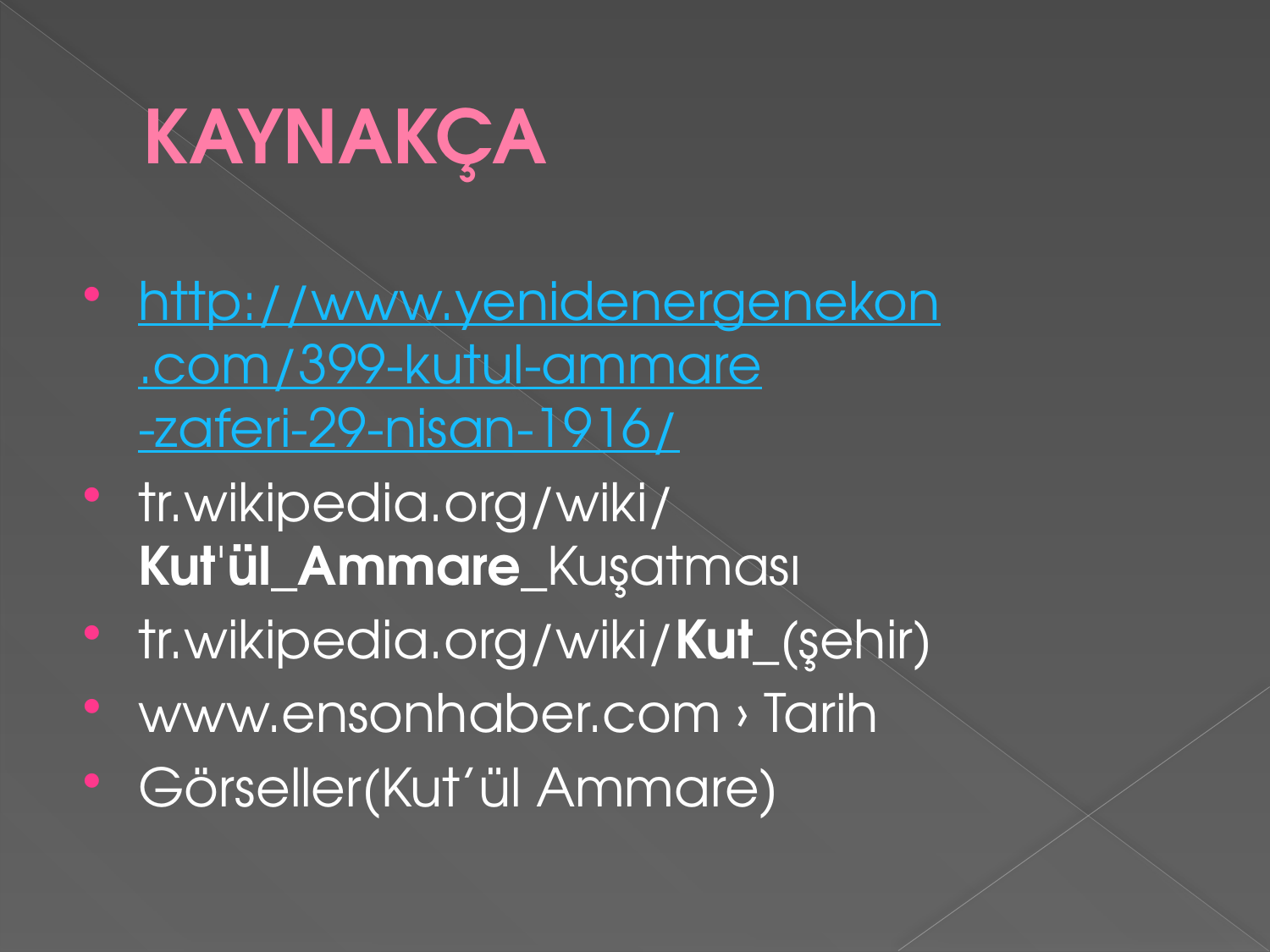

# KAYNAKÇA
http://www.yenidenergenekon.com/399-kutul-ammare-zaferi-29-nisan-1916/
tr.wikipedia.org/wiki/Kut'ül_Ammare_Kuşatması
tr.wikipedia.org/wiki/Kut_(şehir)
www.ensonhaber.com › Tarih
Görseller(Kut’ül Ammare)